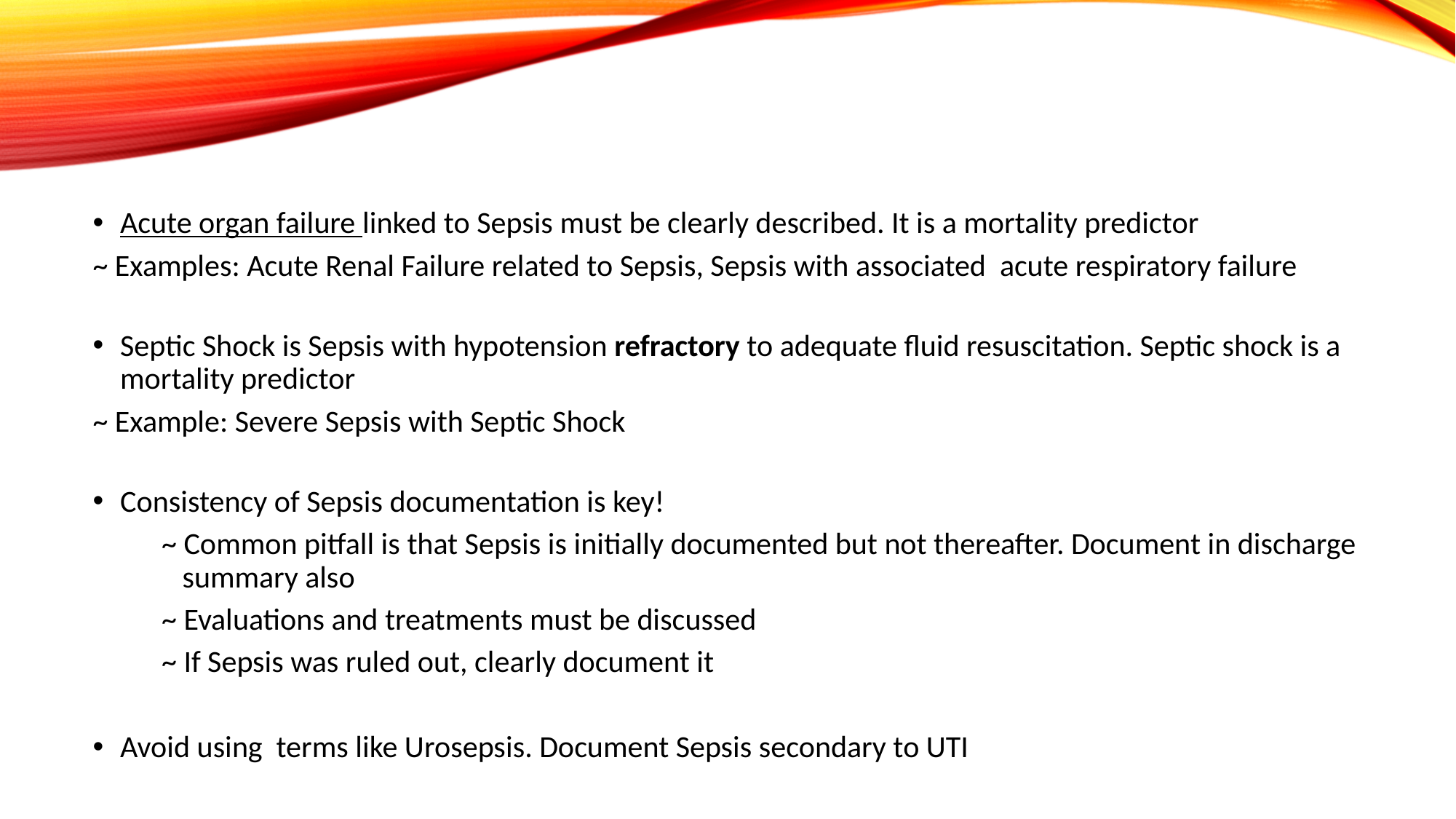

Acute organ failure linked to Sepsis must be clearly described. It is a mortality predictor
~ Examples: Acute Renal Failure related to Sepsis, Sepsis with associated  acute respiratory failure

Septic Shock is Sepsis with hypotension refractory to adequate fluid resuscitation. Septic shock is a mortality predictor
~ Example: Severe Sepsis with Septic Shock

Consistency of Sepsis documentation is key!
	~ Common pitfall is that Sepsis is initially documented but not thereafter. Document in discharge 	   summary also
	~ Evaluations and treatments must be discussed
	~ If Sepsis was ruled out, clearly document it

Avoid using  terms like Urosepsis. Document Sepsis secondary to UTI